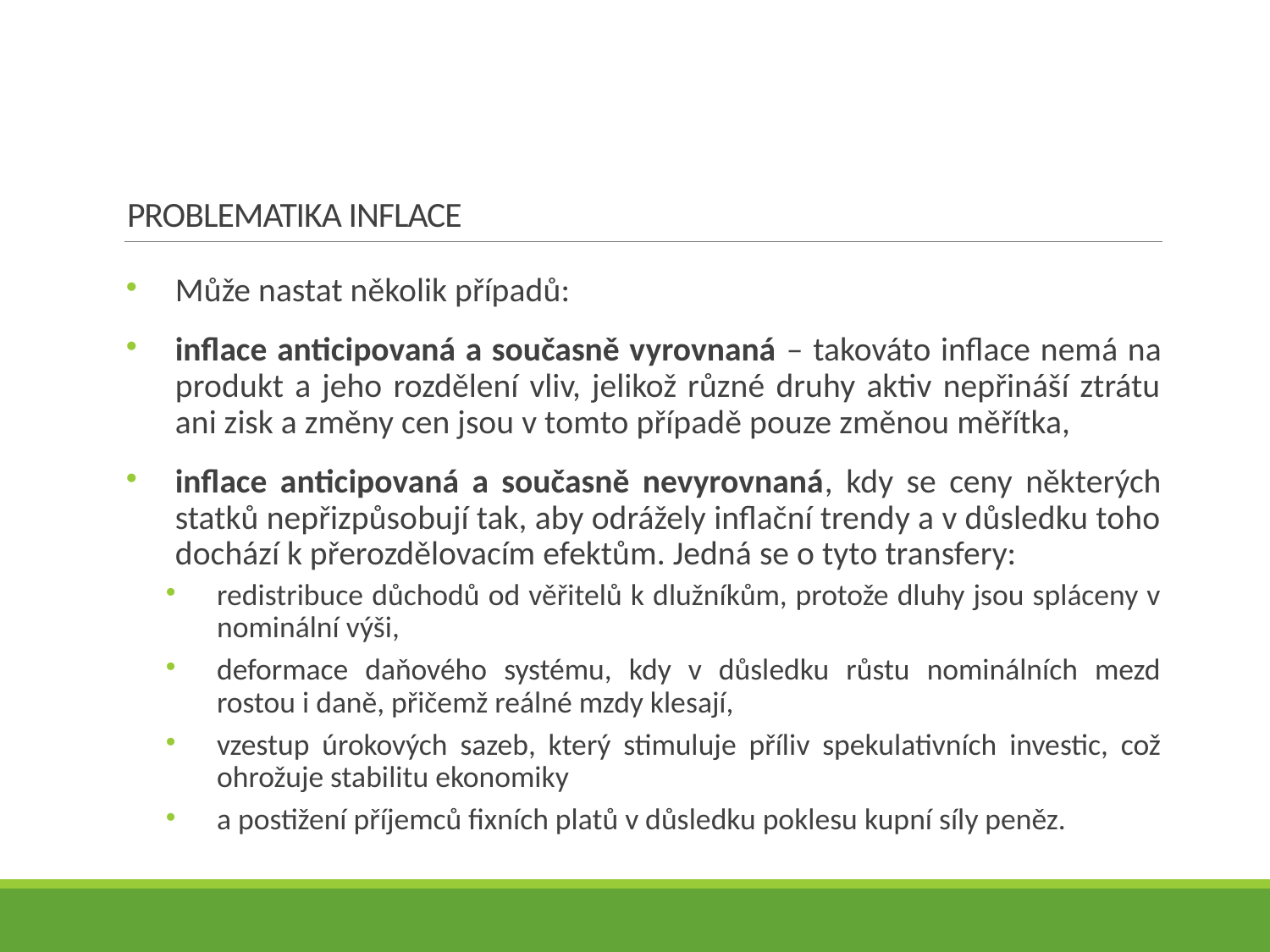

# Problematika inflace
Může nastat několik případů:
inflace anticipovaná a současně vyrovnaná – takováto inflace nemá na produkt a jeho rozdělení vliv, jelikož různé druhy aktiv nepřináší ztrátu ani zisk a změny cen jsou v tomto případě pouze změnou měřítka,
inflace anticipovaná a současně nevyrovnaná, kdy se ceny některých statků nepřizpůsobují tak, aby odrážely inflační trendy a v důsledku toho dochází k přerozdělovacím efektům. Jedná se o tyto transfery:
redistribuce důchodů od věřitelů k dlužníkům, protože dluhy jsou spláceny v nominální výši,
deformace daňového systému, kdy v důsledku růstu nominálních mezd rostou i daně, přičemž reálné mzdy klesají,
vzestup úrokových sazeb, který stimuluje příliv spekulativních investic, což ohrožuje stabilitu ekonomiky
a postižení příjemců fixních platů v důsledku poklesu kupní síly peněz.